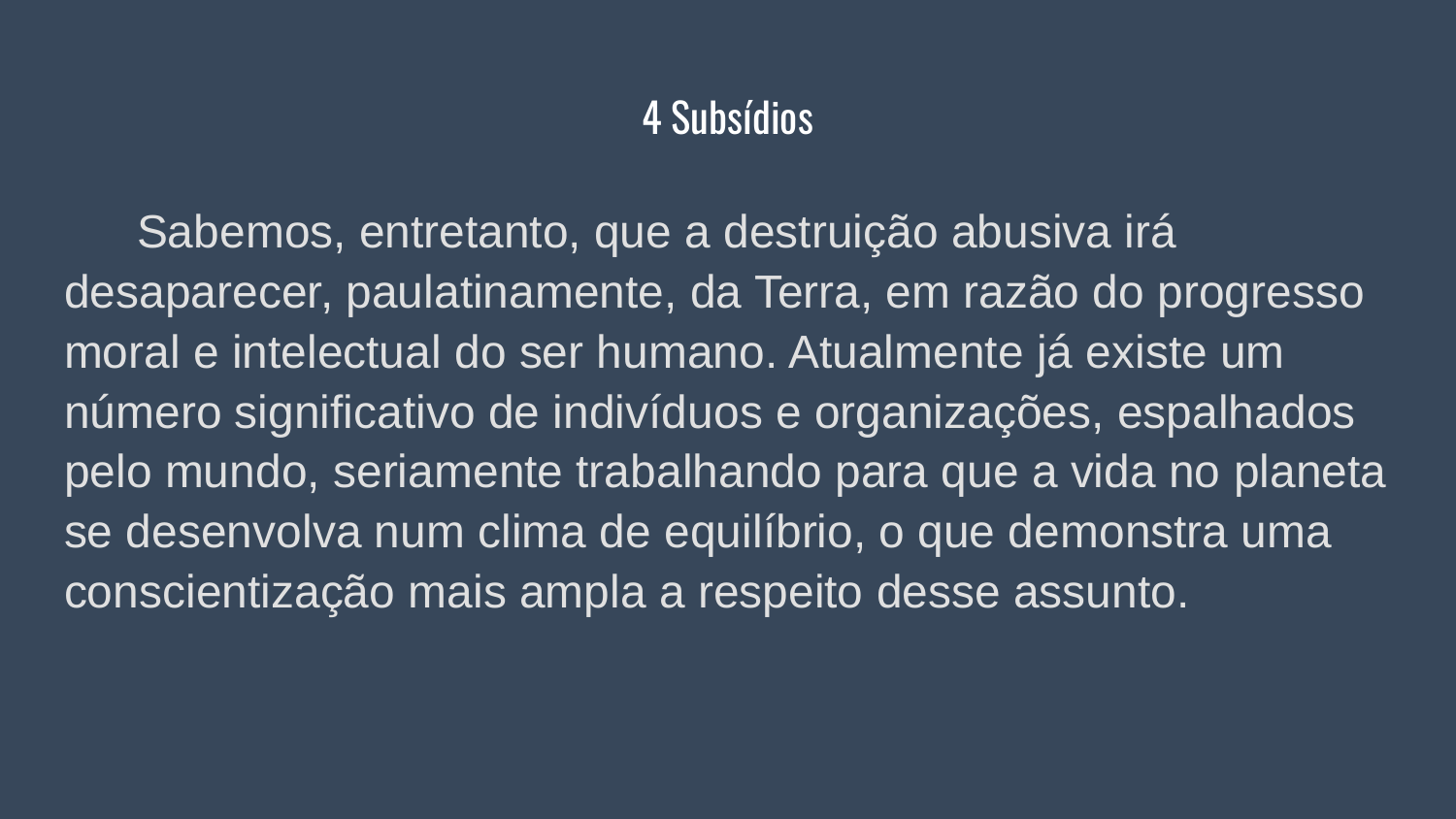

# 4 Subsídios
Sabemos, entretanto, que a destruição abusiva irá desaparecer, paulatinamente, da Terra, em razão do progresso moral e intelectual do ser humano. Atualmente já existe um número significativo de indivíduos e organizações, espalhados pelo mundo, seriamente trabalhando para que a vida no planeta se desenvolva num clima de equilíbrio, o que demonstra uma conscientização mais ampla a respeito desse assunto.